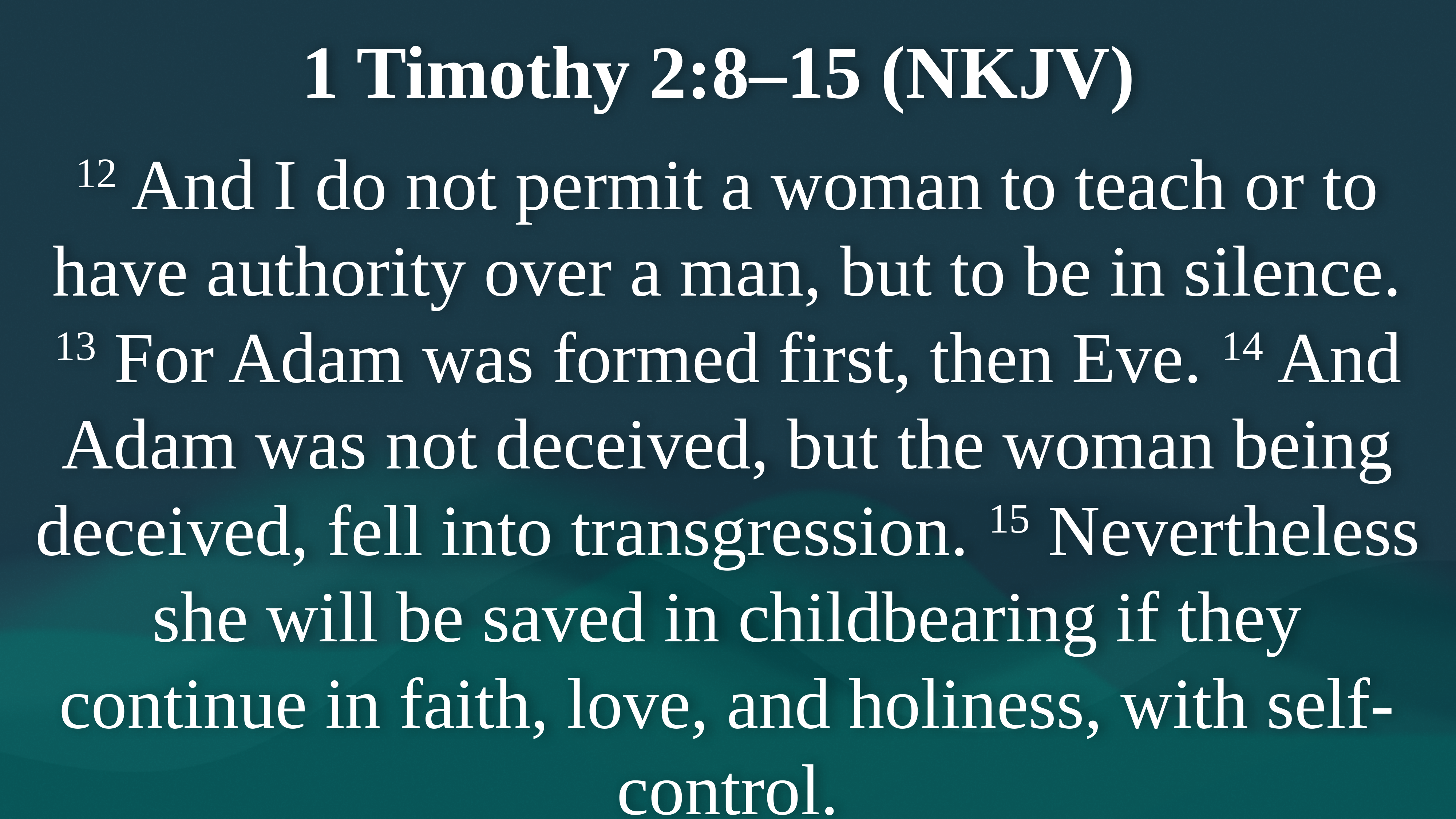

1 Timothy 2:8–15 (NKJV)
12 And I do not permit a woman to teach or to have authority over a man, but to be in silence. 13 For Adam was formed first, then Eve. 14 And Adam was not deceived, but the woman being deceived, fell into transgression. 15 Nevertheless she will be saved in childbearing if they continue in faith, love, and holiness, with self-control.